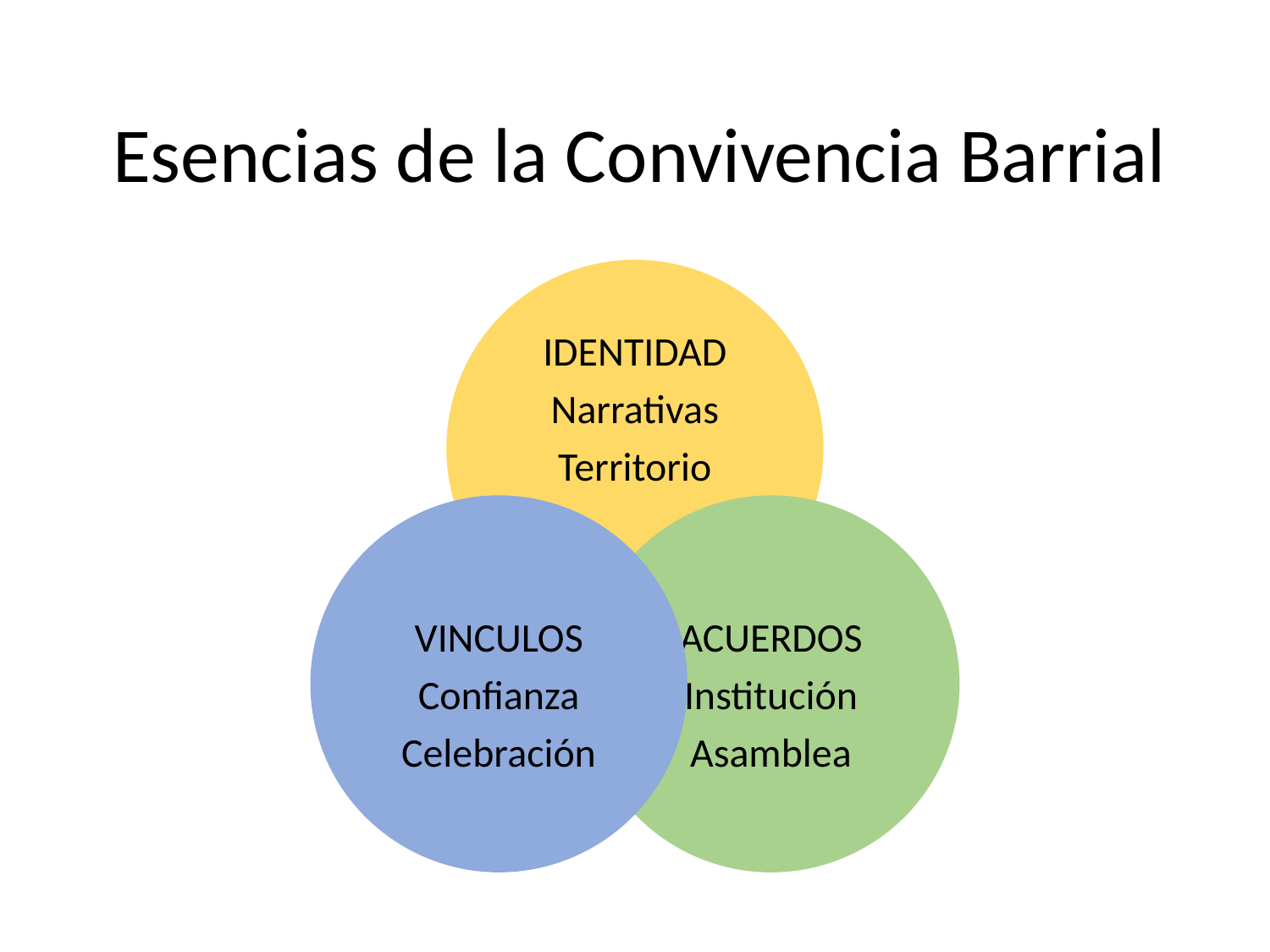

#

 Esencias de la Convivencia Barrial

IDENTIDAD
Narrativas
Territorio
ACUERDOS
Institución
Asamblea
VINCULOS
Confianza
Celebración